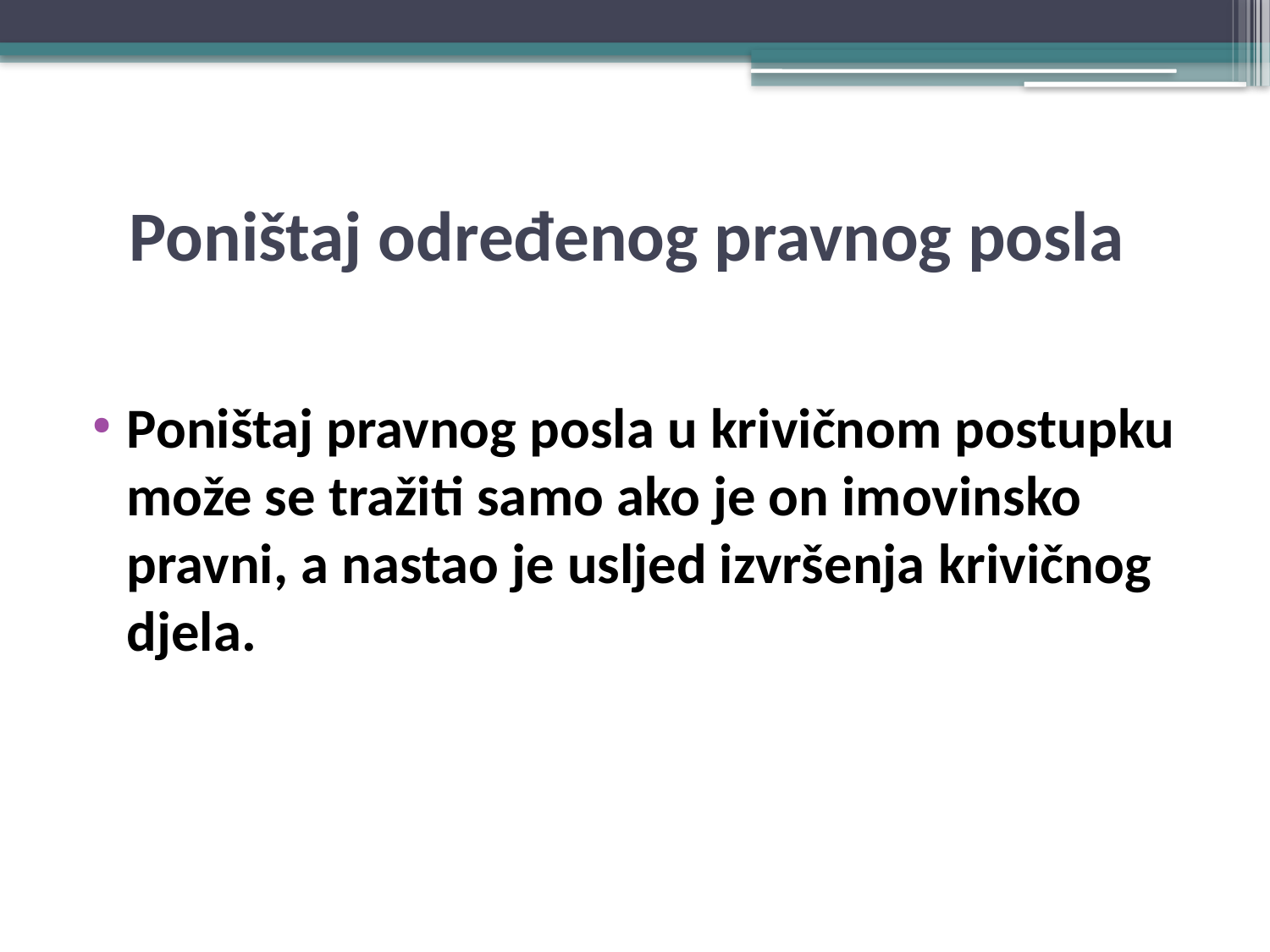

# Poništaj određenog pravnog posla

Poništaj pravnog posla u krivičnom postupku može se tražiti samo ako je on imovinsko pravni, a nastao je usljed izvršenja krivičnog djela.